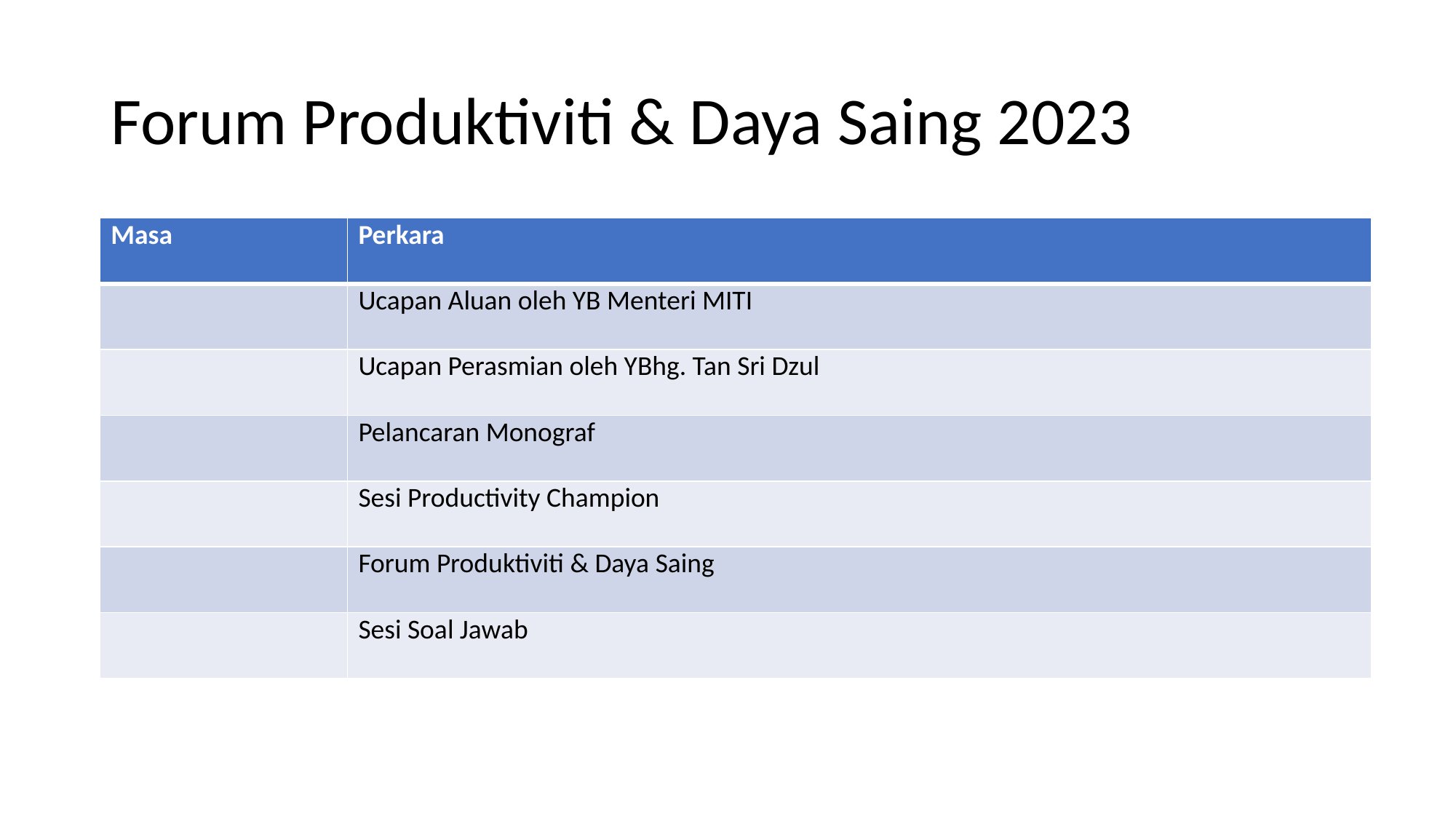

# Forum Produktiviti & Daya Saing 2023
| Masa | Perkara |
| --- | --- |
|  | Ucapan Aluan oleh YB Menteri MITI |
|  | Ucapan Perasmian oleh YBhg. Tan Sri Dzul |
|  | Pelancaran Monograf |
|  | Sesi Productivity Champion |
|  | Forum Produktiviti & Daya Saing |
|  | Sesi Soal Jawab |